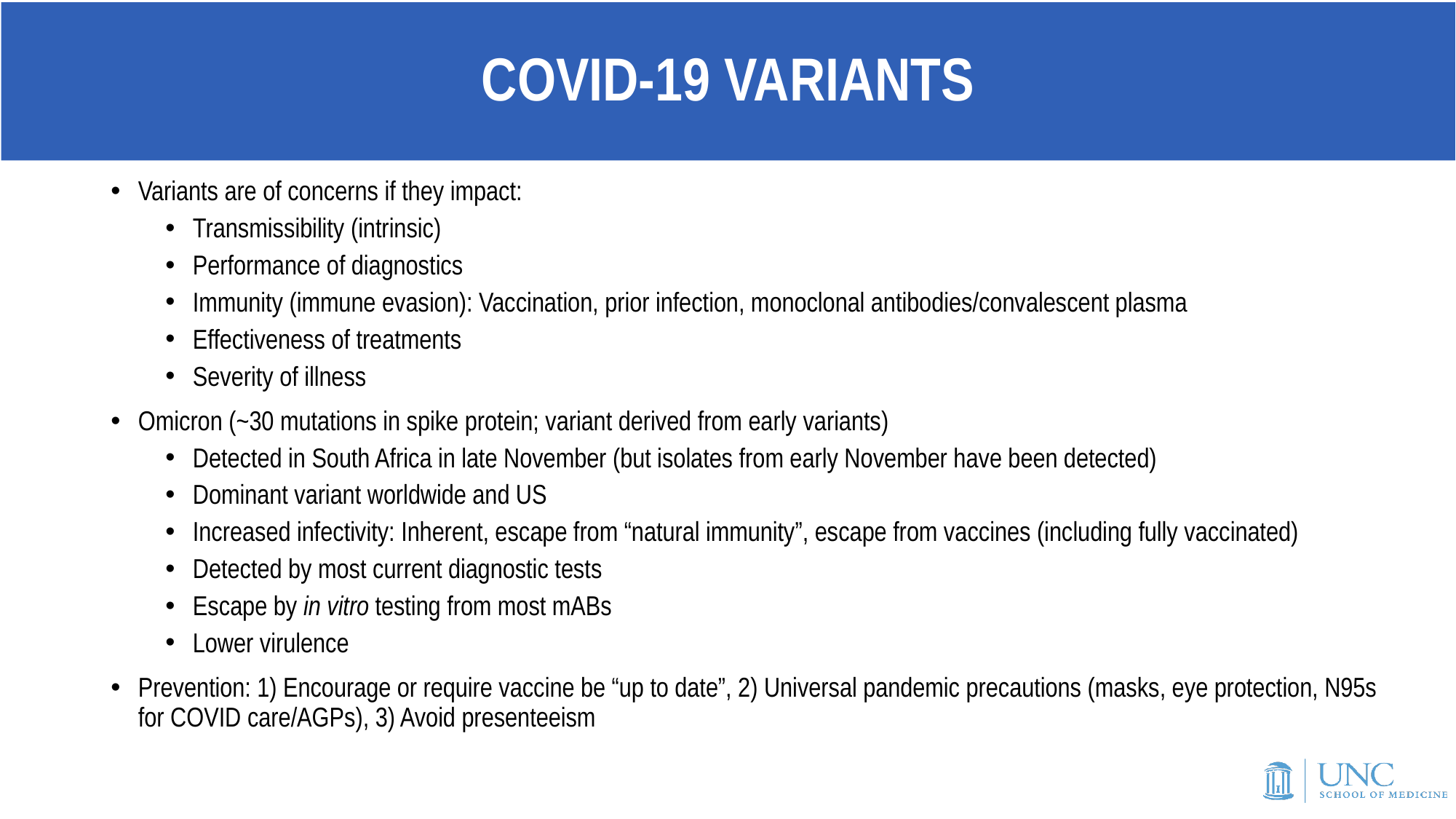

# COVID-19 VARIANTS
Variants are of concerns if they impact:
Transmissibility (intrinsic)
Performance of diagnostics
Immunity (immune evasion): Vaccination, prior infection, monoclonal antibodies/convalescent plasma
Effectiveness of treatments
Severity of illness
Omicron (~30 mutations in spike protein; variant derived from early variants)
Detected in South Africa in late November (but isolates from early November have been detected)
Dominant variant worldwide and US
Increased infectivity: Inherent, escape from “natural immunity”, escape from vaccines (including fully vaccinated)
Detected by most current diagnostic tests
Escape by in vitro testing from most mABs
Lower virulence
Prevention: 1) Encourage or require vaccine be “up to date”, 2) Universal pandemic precautions (masks, eye protection, N95s for COVID care/AGPs), 3) Avoid presenteeism